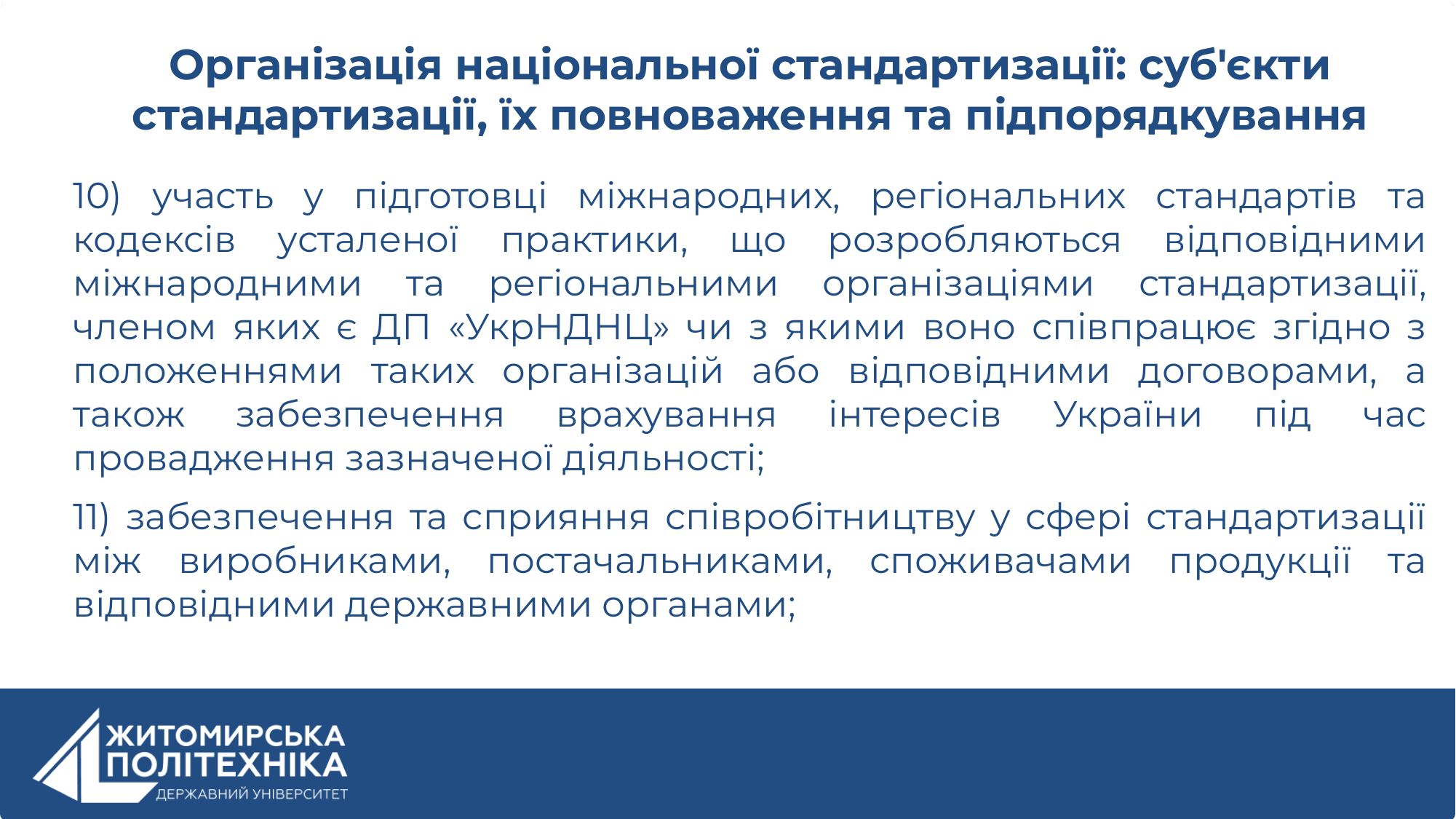

Організація національної стандартизації: суб'єкти стандартизації, їх повноваження та підпорядкування
10) участь у підготовці міжнародних, регіональних стандартів та кодексів усталеної практики, що розробляються відповідними міжнародними та регіональними організаціями стандартизації, членом яких є ДП «УкрНДНЦ» чи з якими воно співпрацює згідно з положеннями таких організацій або відповідними договорами, а також забезпечення врахування інтересів України під час провадження зазначеної діяльності;
11) забезпечення та сприяння співробітництву у сфері стандартизації між виробниками, постачальниками, споживачами продукції та відповідними державними органами;